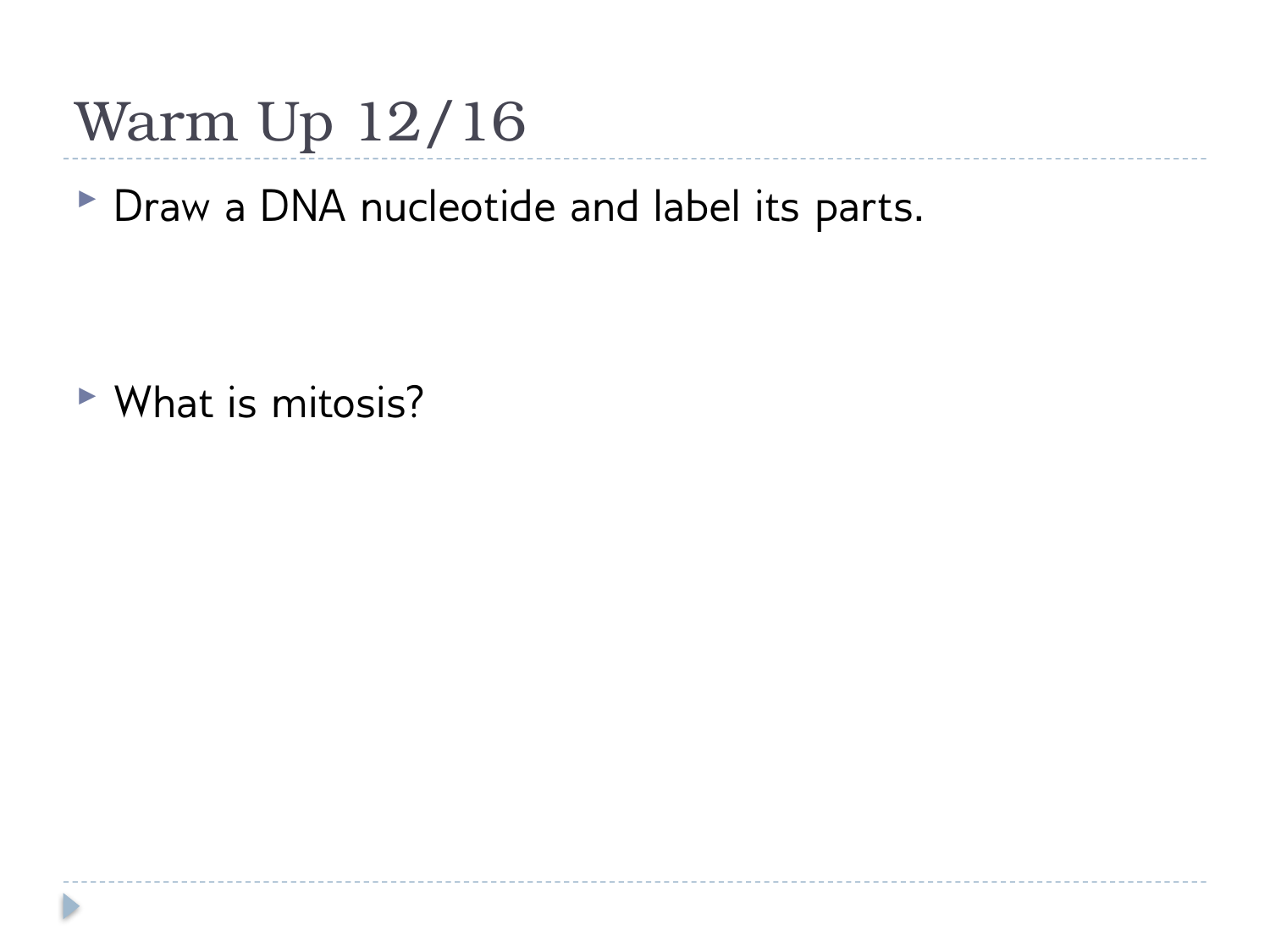

# Warm Up 12/16
Draw a DNA nucleotide and label its parts.

What is mitosis?